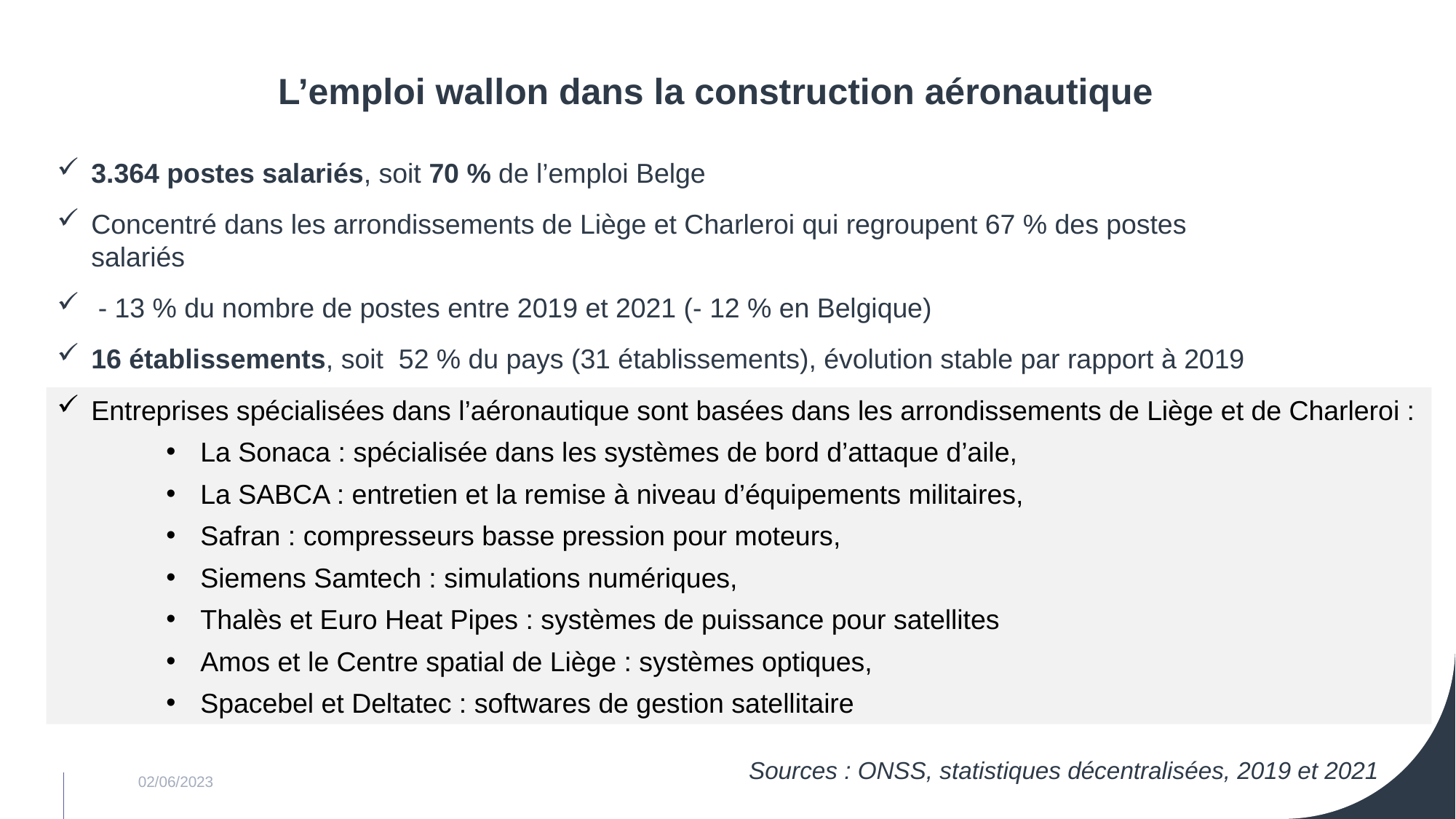

L’emploi wallon dans la construction aéronautique
3.364 postes salariés, soit 70 % de l’emploi Belge
Concentré dans les arrondissements de Liège et Charleroi qui regroupent 67 % des postes salariés
- 13 % du nombre de postes entre 2019 et 2021 (- 12 % en Belgique)
16 établissements, soit  52 % du pays (31 établissements), évolution stable par rapport à 2019
Entreprises spécialisées dans l’aéronautique sont basées dans les arrondissements de Liège et de Charleroi :
La Sonaca : spécialisée dans les systèmes de bord d’attaque d’aile,
La SABCA : entretien et la remise à niveau d’équipements militaires,
Safran : compresseurs basse pression pour moteurs,
Siemens Samtech : simulations numériques,
Thalès et Euro Heat Pipes : systèmes de puissance pour satellites
Amos et le Centre spatial de Liège : systèmes optiques,
Spacebel et Deltatec : softwares de gestion satellitaire
Sources : ONSS, statistiques décentralisées, 2019 et 2021
02/06/2023